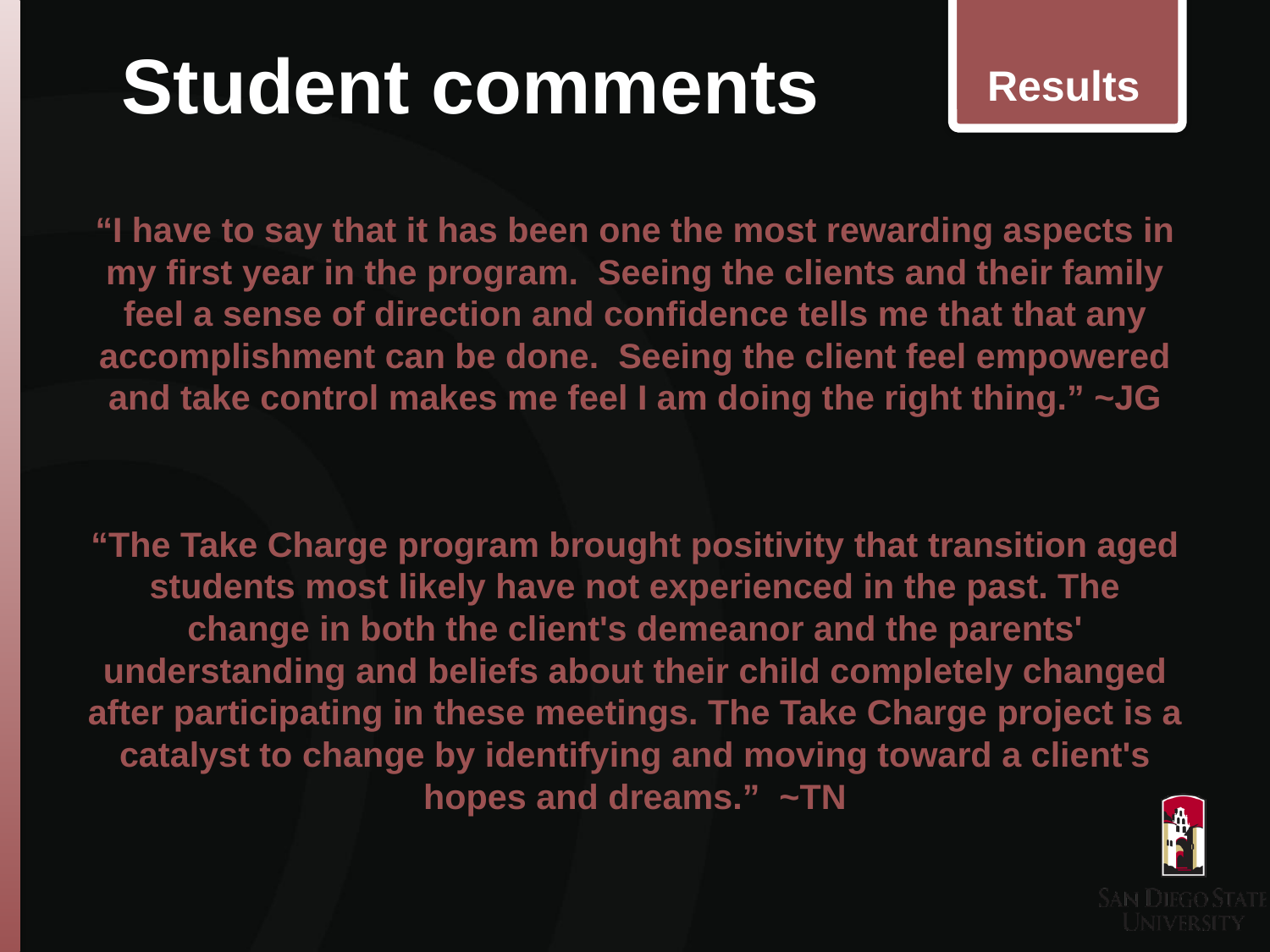

# Student comments
Results
“I have to say that it has been one the most rewarding aspects in my first year in the program.  Seeing the clients and their family feel a sense of direction and confidence tells me that that any accomplishment can be done.  Seeing the client feel empowered and take control makes me feel I am doing the right thing.” ~JG

“The Take Charge program brought positivity that transition aged students most likely have not experienced in the past. The change in both the client's demeanor and the parents' understanding and beliefs about their child completely changed after participating in these meetings. The Take Charge project is a catalyst to change by identifying and moving toward a client's hopes and dreams.”  ~TN